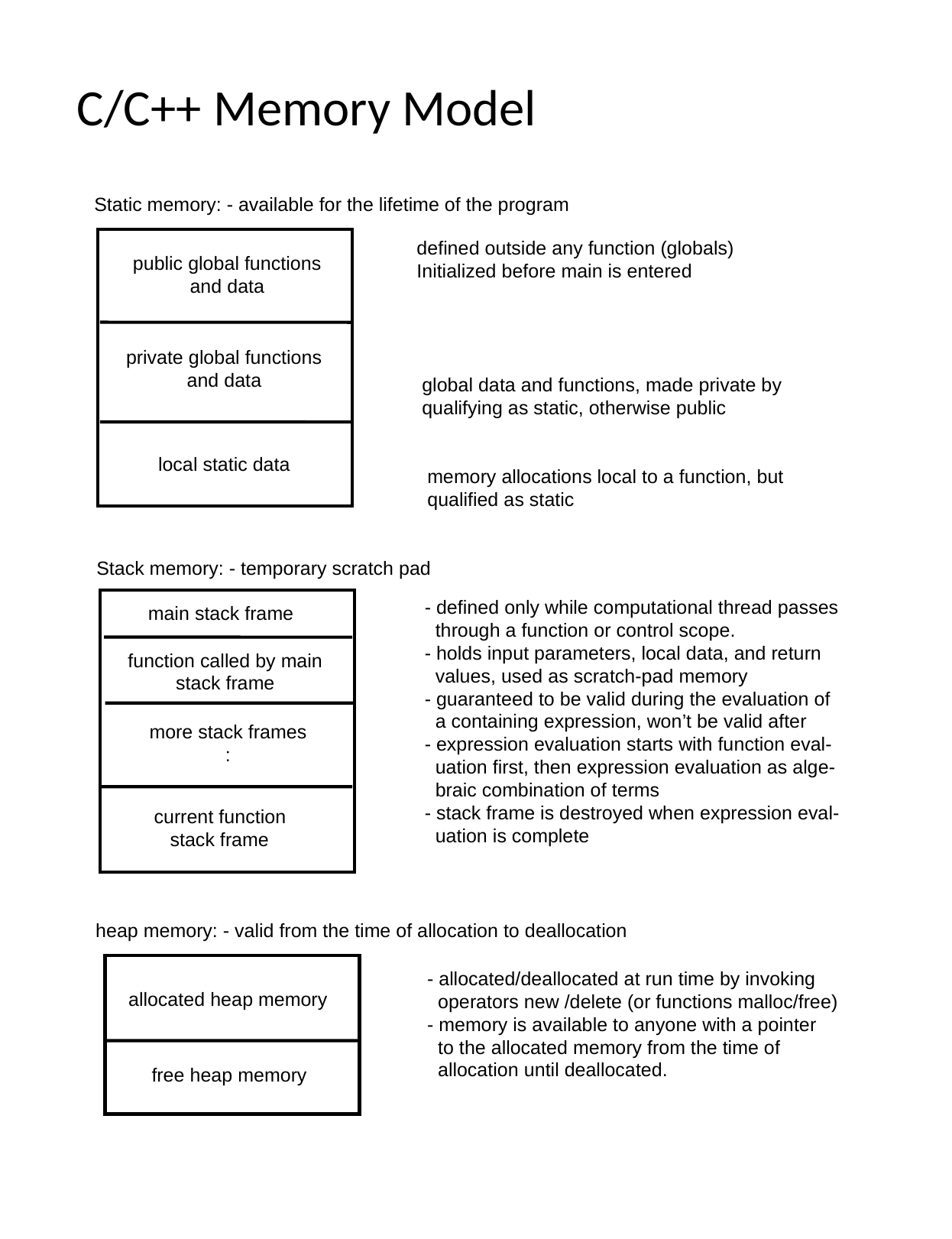

# C/C++ Memory Model
Static memory: - available for the lifetime of the program

public global functions
and data

private global functions
and data

local static data
defined outside any function (globals)
Initialized before main is entered

 global data and functions, made private by
 qualifying as static, otherwise public

  memory allocations local to a function, but
  qualified as static

Stack memory: - temporary scratch pad
  - defined only while computational thread passes
    through a function or control scope.
  - holds input parameters, local data, and return
    values, used as scratch-pad memory
  - guaranteed to be valid during the evaluation of
    a containing expression, won’t be valid after
  - expression evaluation starts with function eval-
    uation first, then expression evaluation as alge-
    braic combination of terms
  - stack frame is destroyed when expression eval-
    uation is complete

main stack frame

function called by main
stack frame

more stack frames
:

current function
   stack frame
heap memory: - valid from the time of allocation to deallocation

allocated heap memory

free heap memory
free memory
  - allocated/deallocated at run time by invoking
    operators new /delete (or functions malloc/free)
  - memory is available to anyone with a pointer
    to the allocated memory from the time of
    allocation until deallocated.